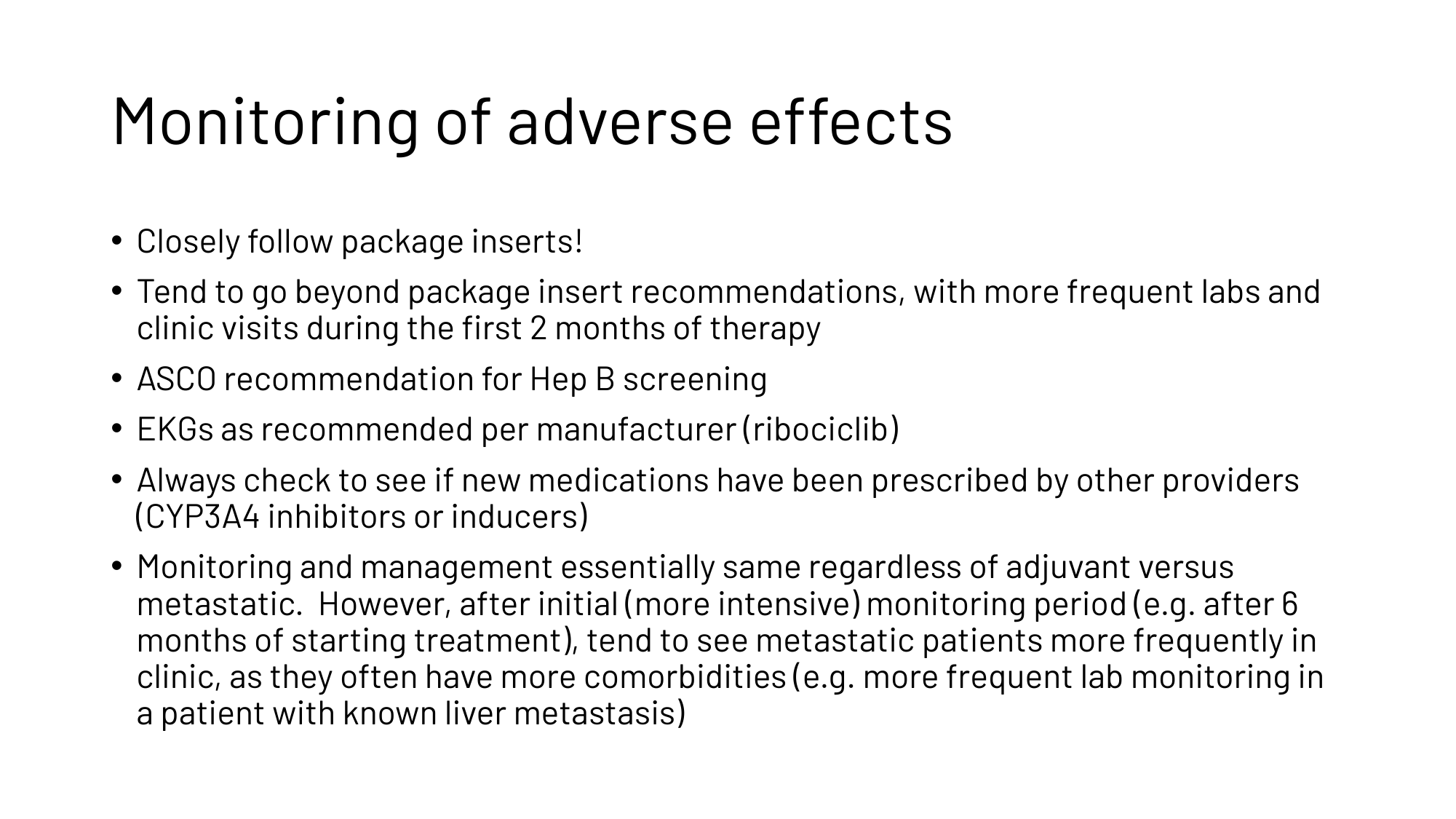

# Monitoring of adverse effects
Closely follow package inserts!
Tend to go beyond package insert recommendations, with more frequent labs and clinic visits during the first 2 months of therapy
ASCO recommendation for Hep B screening
EKGs as recommended per manufacturer (ribociclib)
Always check to see if new medications have been prescribed by other providers (CYP3A4 inhibitors or inducers)
Monitoring and management essentially same regardless of adjuvant versus metastatic.  However, after initial (more intensive) monitoring period (e.g. after 6 months of starting treatment), tend to see metastatic patients more frequently in clinic, as they often have more comorbidities (e.g. more frequent lab monitoring in a patient with known liver metastasis)